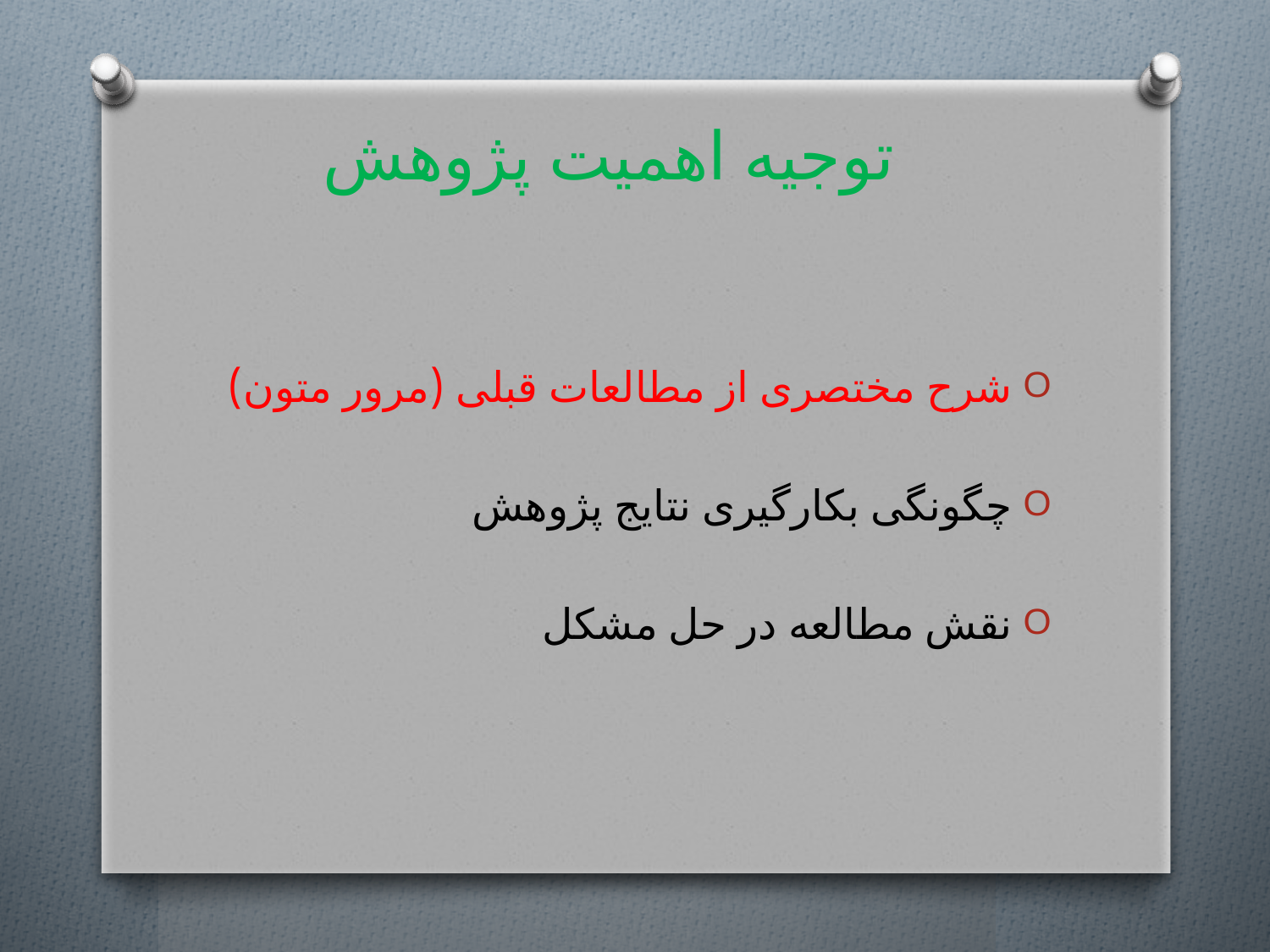

# توجیه اهمیت پژوهش

شرح مختصری از مطالعات قبلی (مرور متون)

چگونگی بکارگیری نتایج پژوهش

نقش مطالعه در حل مشکل